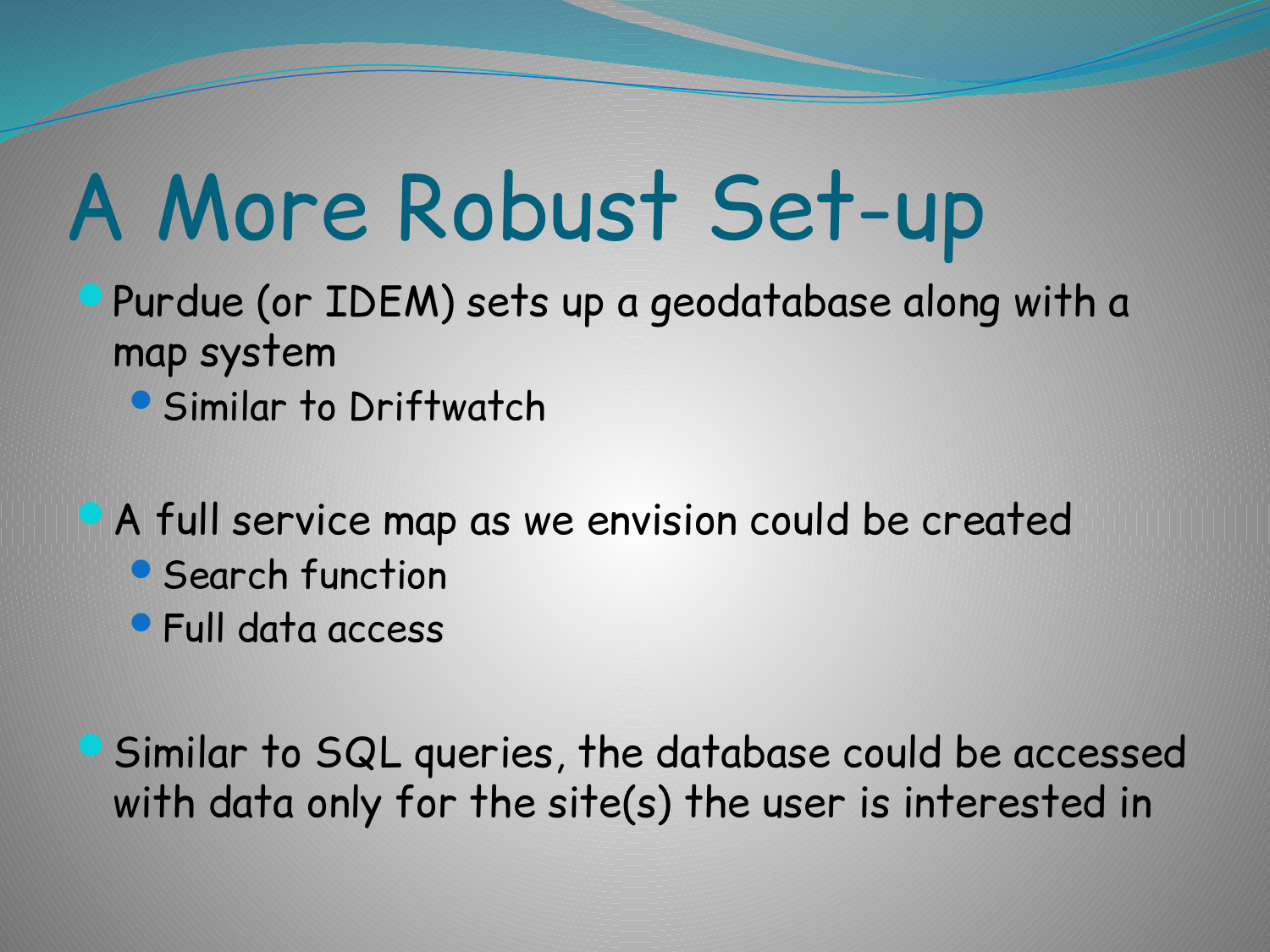

# A More Robust Set-up
Purdue (or IDEM) sets up a geodatabase along with a map system
Similar to Driftwatch

A full service map as we envision could be created
Search function
Full data access

Similar to SQL queries, the database could be accessed with data only for the site(s) the user is interested in